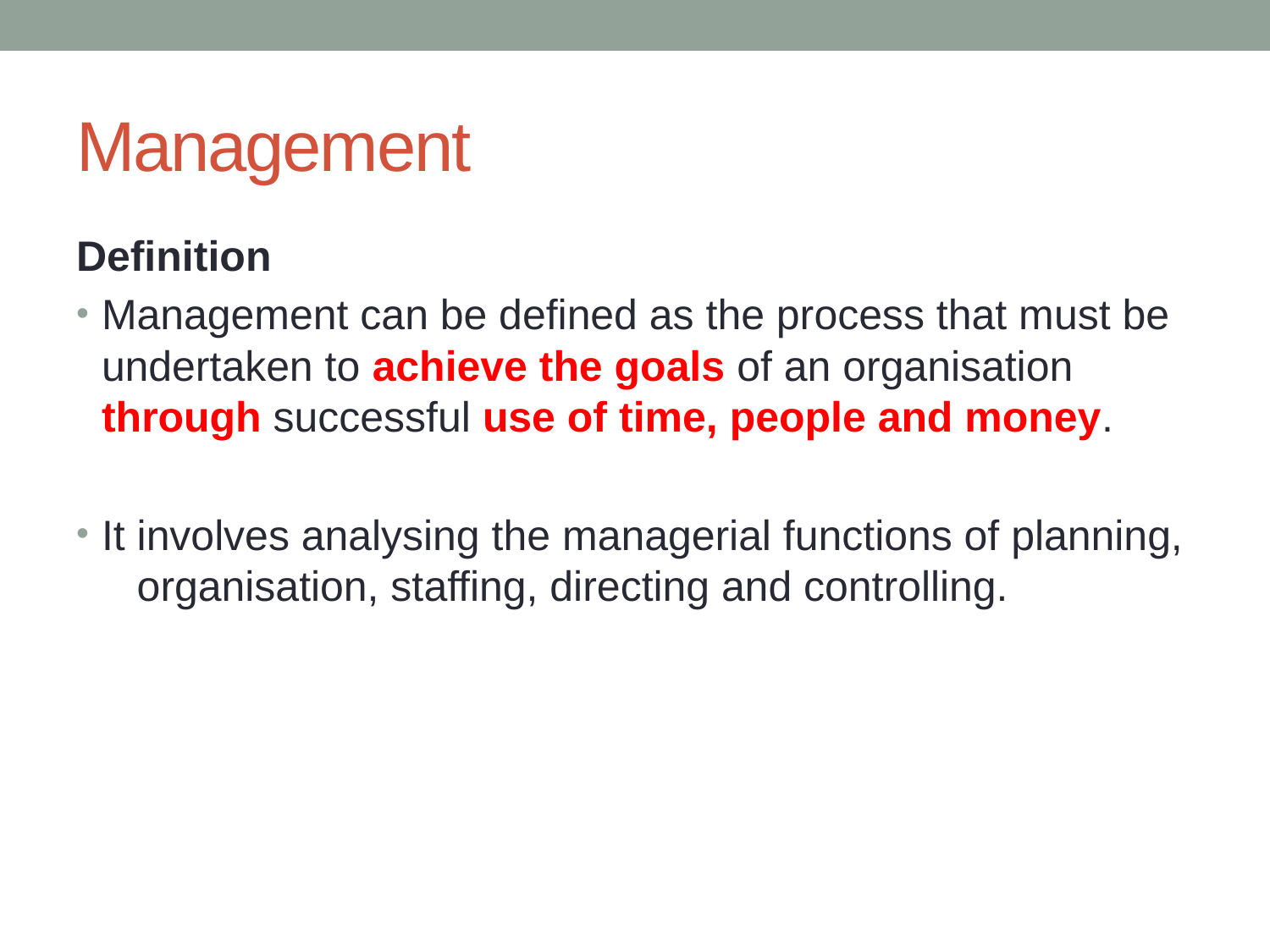

# Management
Definition
Management can be defined as the process that must be undertaken to achieve the goals of an organisation through successful use of time, people and money.

It involves analysing the managerial functions of planning,    organisation, staffing, directing and controlling.